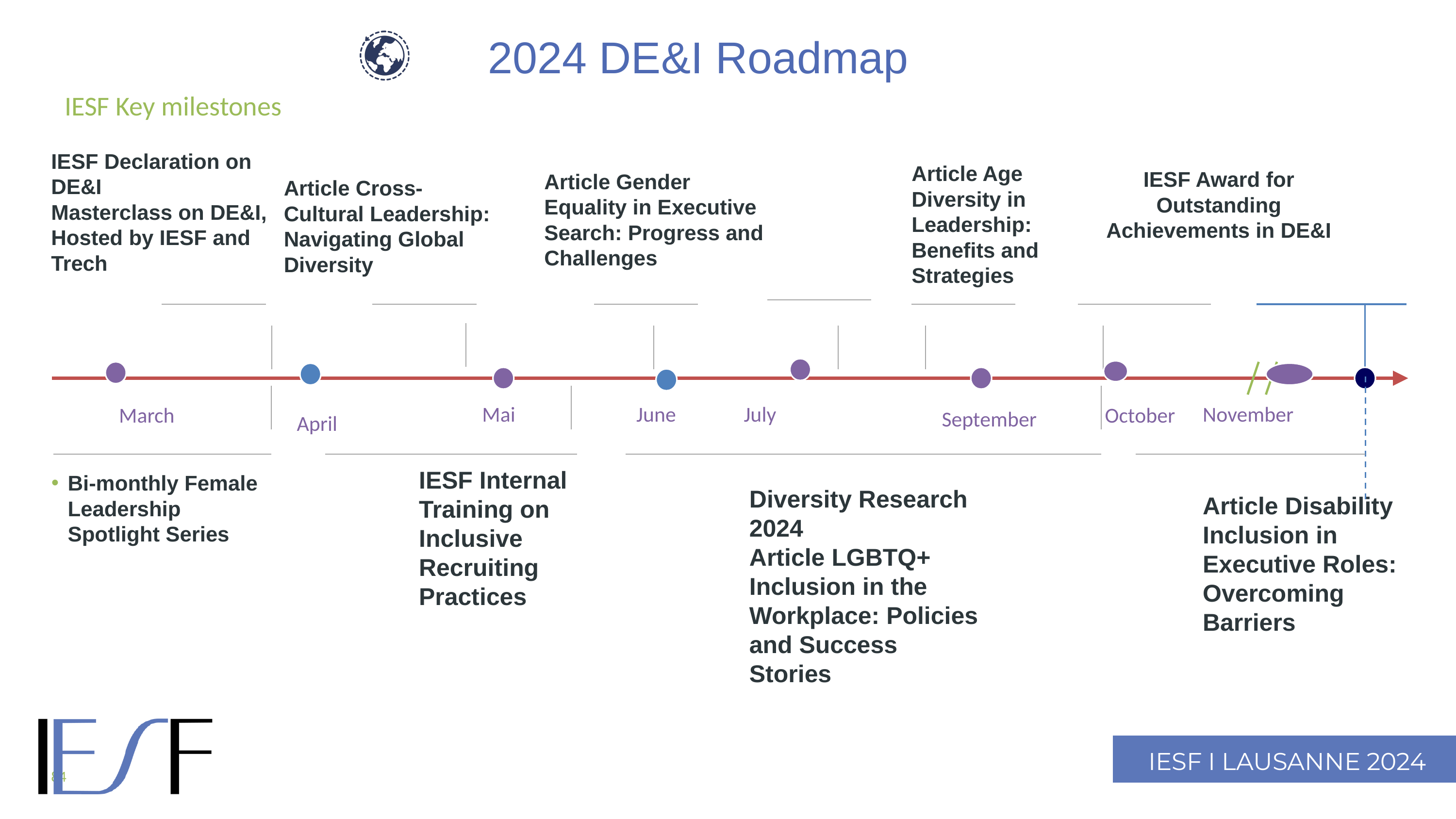

# 2024 DE&I Roadmap

IESF Declaration on DE&I
Masterclass on DE&I, Hosted by IESF and Trech

 IESF Key milestones
IESF Award for Outstanding Achievements in DE&I

Article Age Diversity in Leadership: Benefits and Strategies
Article Gender Equality in Executive Search: Progress and Challenges

Article Cross-Cultural Leadership: Navigating Global Diversity

November
Mai                         June              July
March
October
September
April
IESF Internal Training on Inclusive Recruiting Practices
Bi-monthly Female Leadership Spotlight Series

Diversity Research 2024
Article LGBTQ+ Inclusion in the Workplace: Policies and Success Stories
Article Disability Inclusion in Executive Roles: Overcoming Barriers

IESF I LAUSANNE 2024
IESF | 2024
84